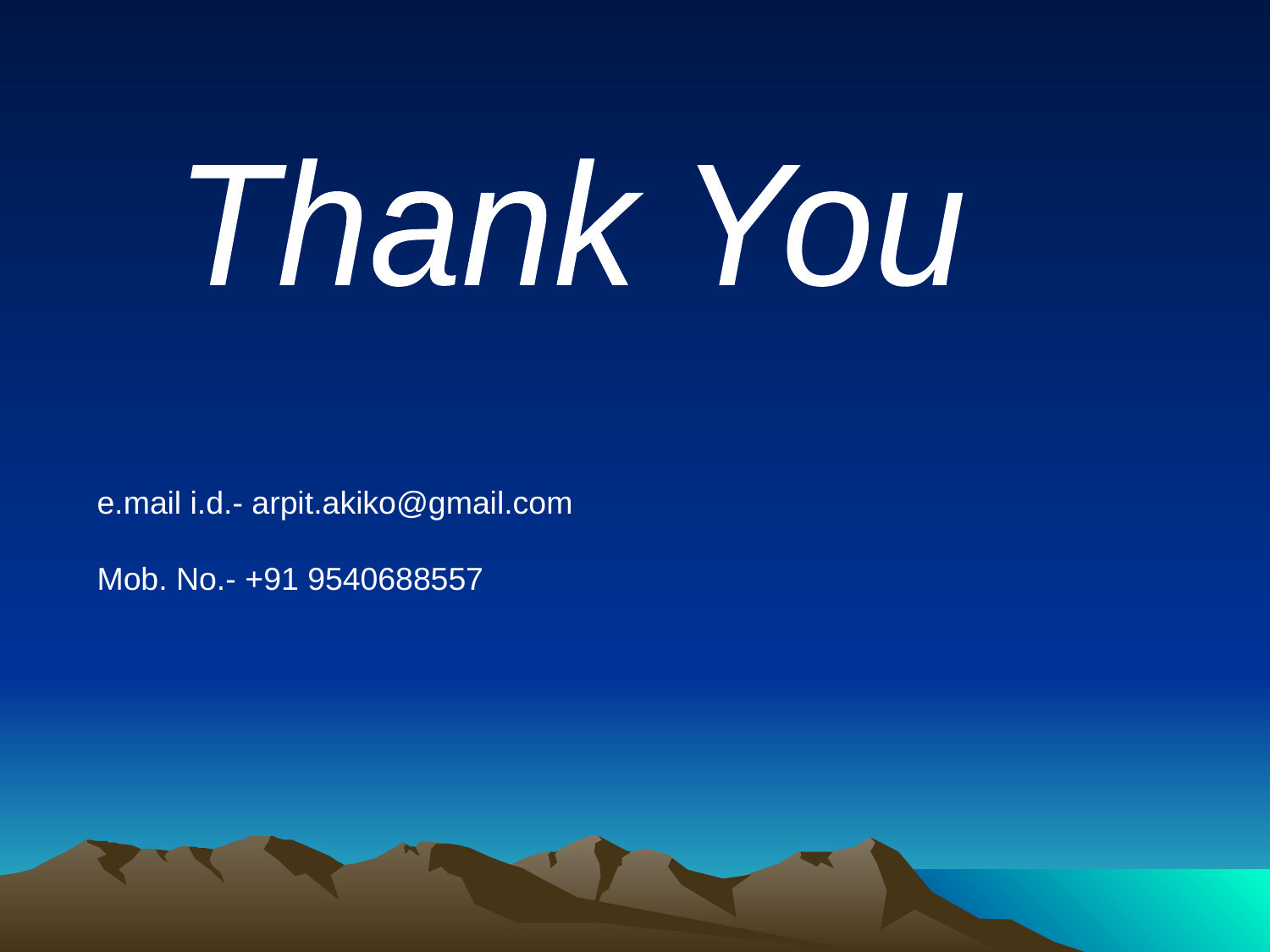

Thank You
e.mail i.d.- arpit.akiko@gmail.com

Mob. No.- +91 9540688557